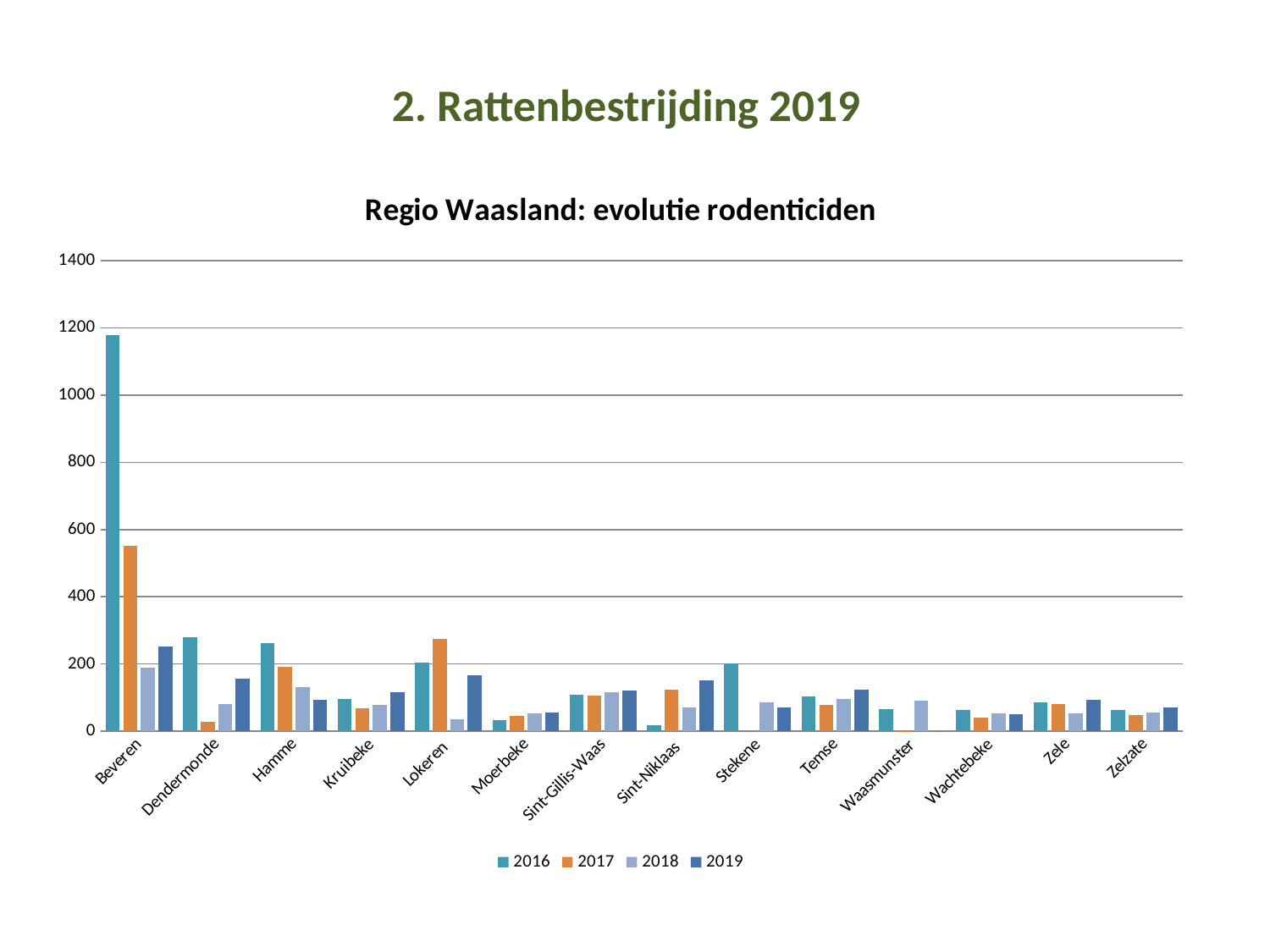

# 2. Rattenbestrijding 2019

### Chart: Regio Waasland: evolutie rodenticiden

| Category |  |  |  |  |
|---|---|---|---|---|
| Beveren | 1177.7 | 551.2 | 189.2 | 250.93599999999998 |
| Dendermonde | 280.32 | 27.0 | 79.928 | 156.28 |
| Hamme | 261.4 | 190.6 | 132.4 | 93.30000000000001 |
| Kruibeke | 95.37 | 68.44 | 79.544 | 115.232 |
| Lokeren  | 203.7 | 275.0 | 34.8 | 165.6 |
| Moerbeke | 33.5 | 46.5 | 52.75 | 55.0 |
| Sint-Gillis-Waas | 109.42 | 105.66 | 116.39600000000002 | 119.84 |
| Sint-Niklaas  | 19.14 | 124.3 | 70.78 | 152.06400000000002 |
| Stekene | 202.0 | 0.0 | 85.0 | 72.0 |
| Temse | 104.13 | 77.18 | 95.268 | 123.50800000000001 |
| Waasmunster | 64.92 | 1.2 | 90.0 | 0.0 |
| Wachtebeke | 64.38 | 40.1 | 51.94799999999999 | 50.72 |
| Zele | 86.36 | 80.1 | 54.004000000000005 | 93.52000000000001 |
| Zelzate | 62.6 | 48.81 | 55.132000000000005 | 70.22 |